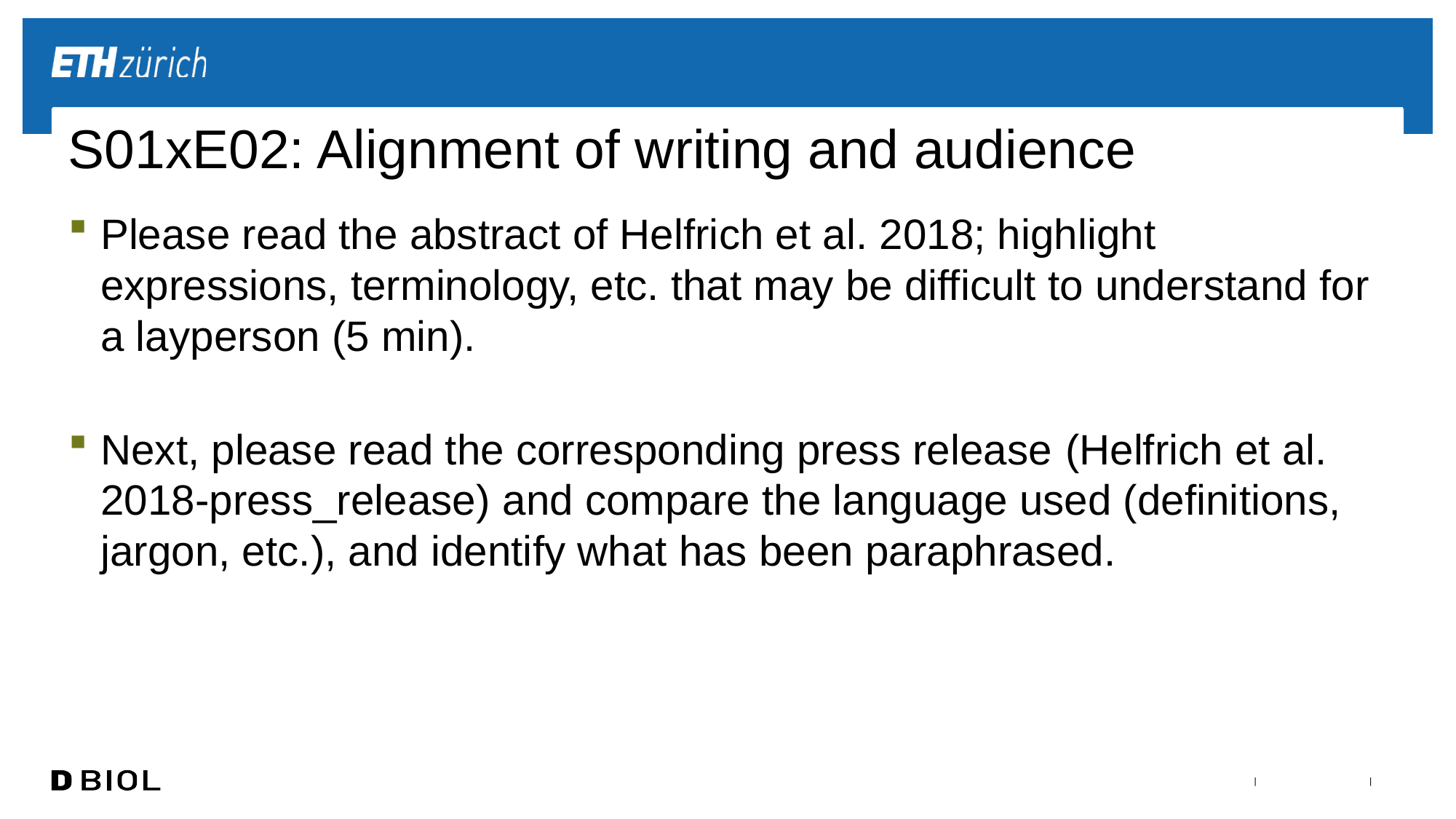

# S01xE02: Alignment of writing and audience
Please read the abstract of Helfrich et al. 2018; highlight expressions, terminology, etc. that may be difficult to understand for a layperson (5 min).

Next, please read the corresponding press release (Helfrich et al. 2018-press_release) and compare the language used (definitions, jargon, etc.), and identify what has been paraphrased.